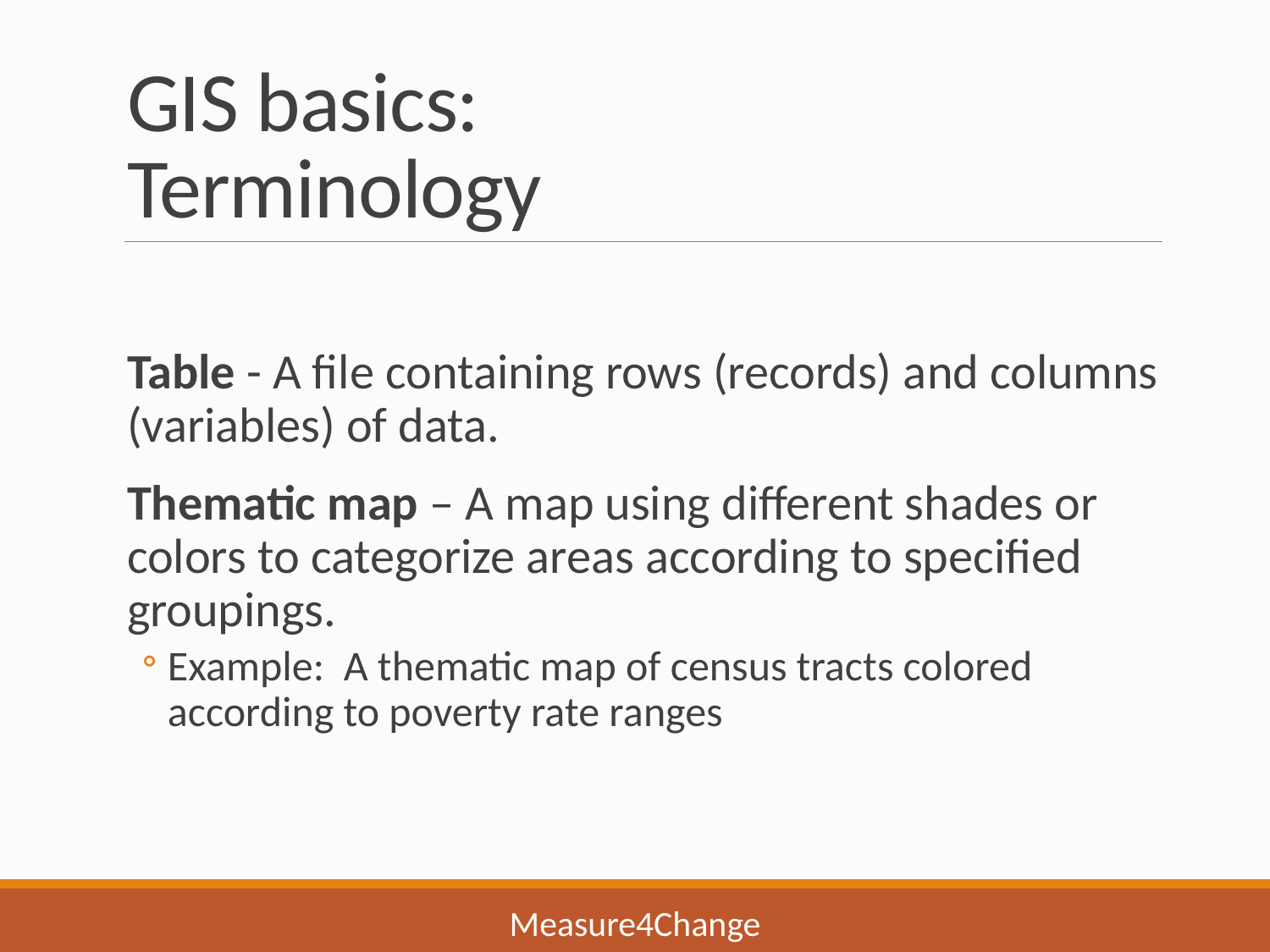

# GIS basics: Terminology

Table - A file containing rows (records) and columns (variables) of data.
Thematic map – A map using different shades or colors to categorize areas according to specified groupings.
Example:  A thematic map of census tracts colored  according to poverty rate ranges
Measure4Change